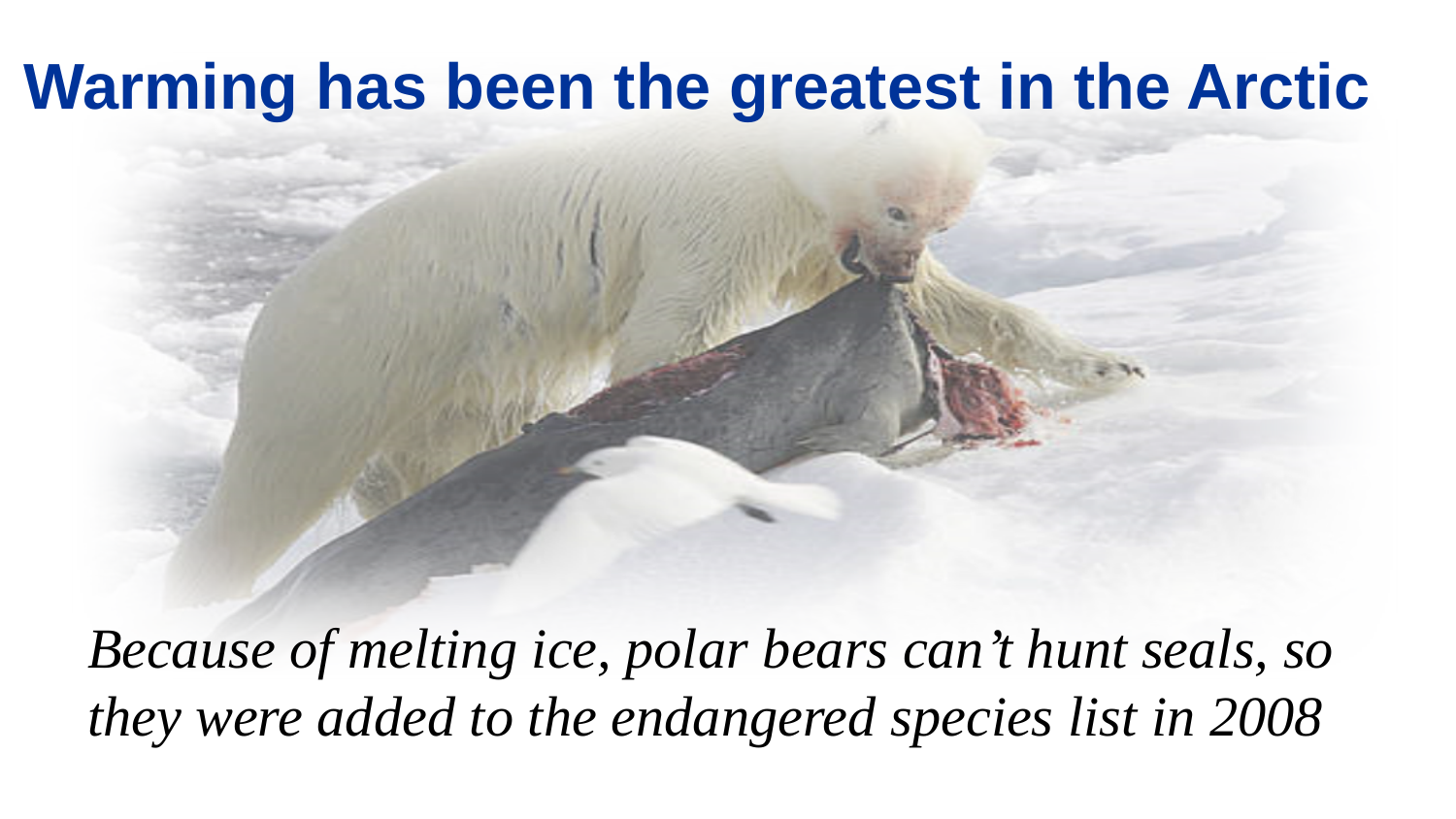

# Warming has been the greatest in the Arctic

Because of melting ice, polar bears can’t hunt seals, so they were added to the endangered species list in 2008